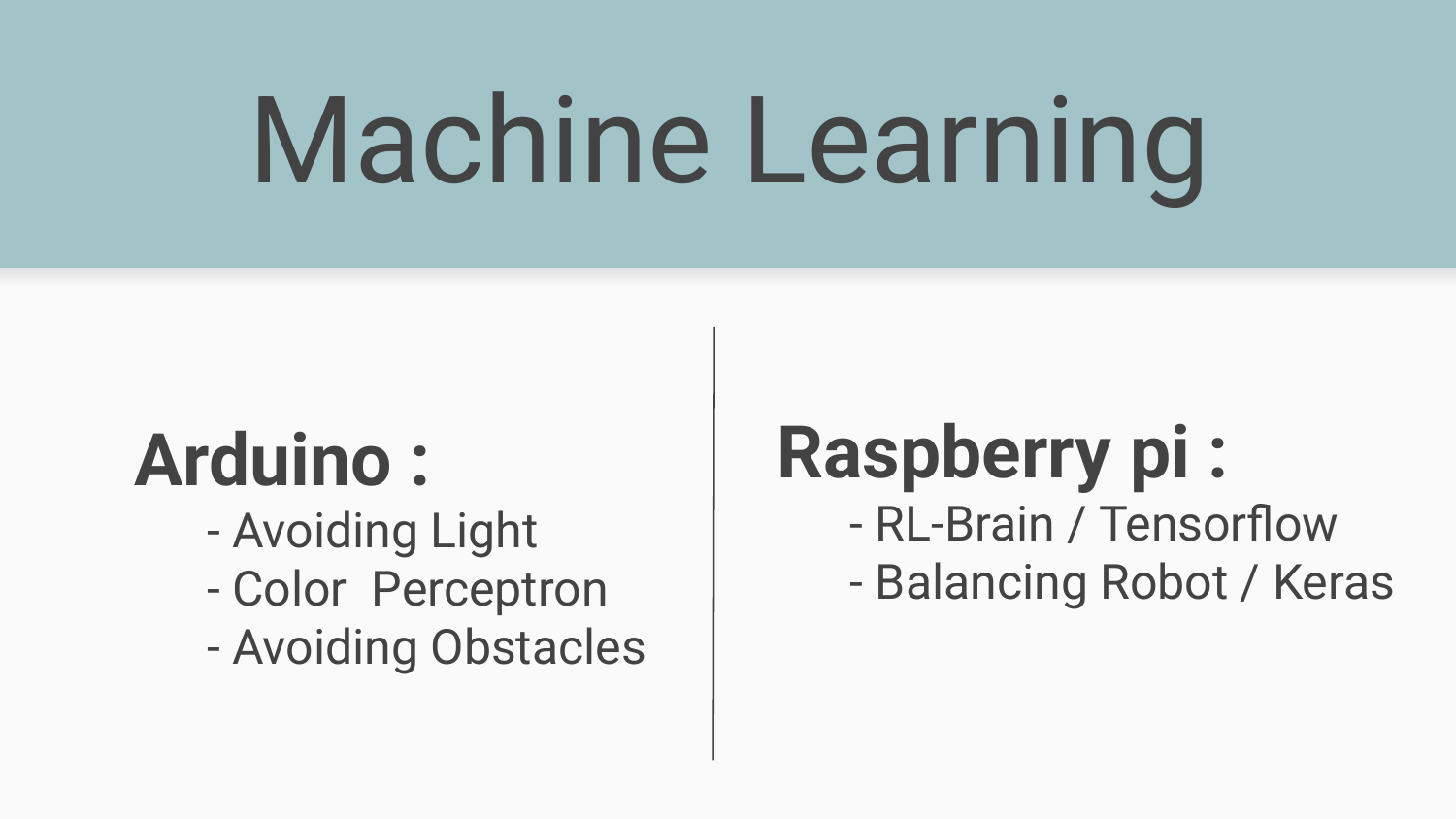

# Machine Learning
Arduino :
- Avoiding Light
- Color  Perceptron
- Avoiding Obstacles
Raspberry pi :
- RL-Brain / Tensorflow
- Balancing Robot / Keras